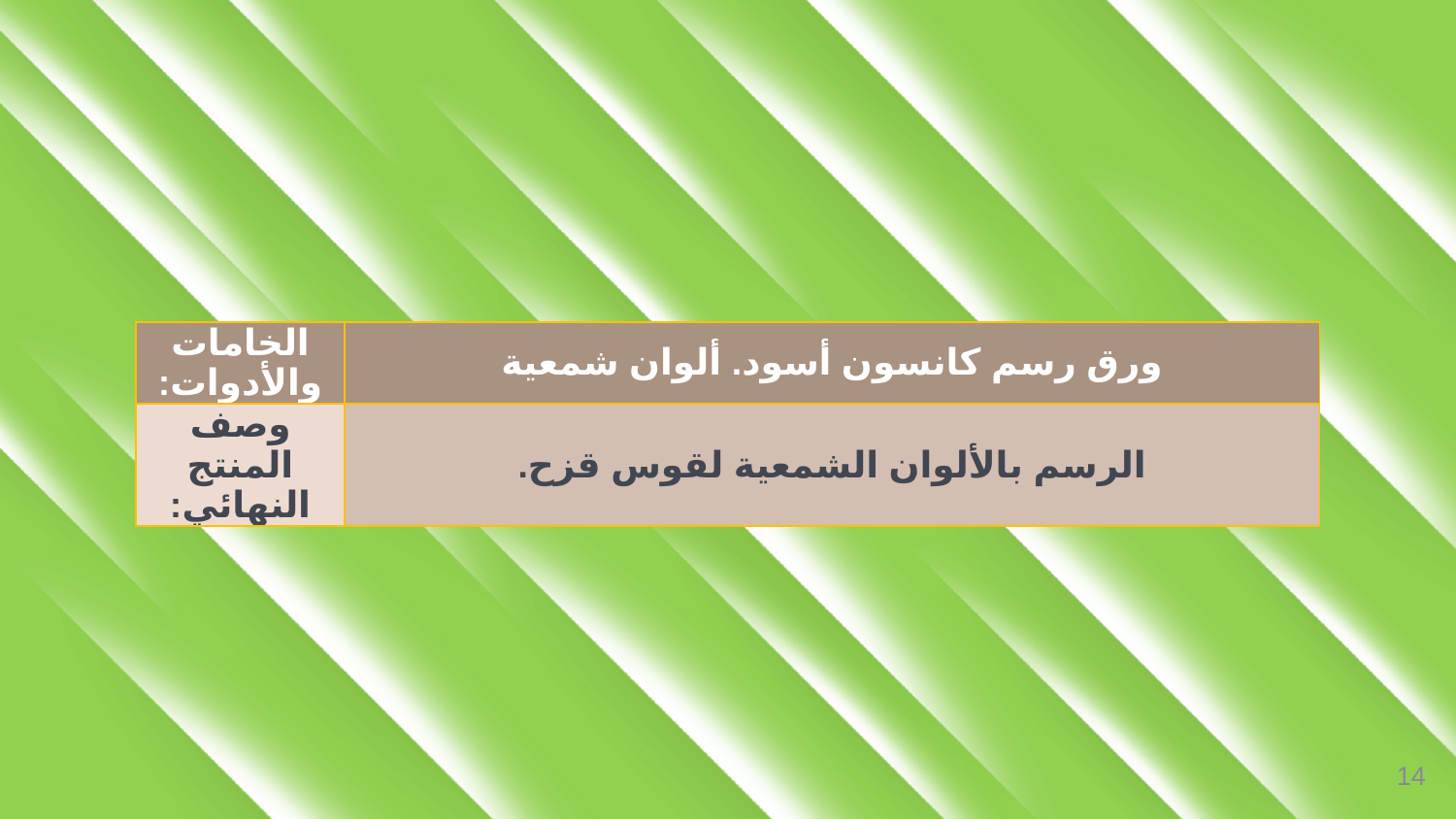

| الخامات والأدوات: | ورق رسم كانسون أسود. ألوان شمعية |
| --- | --- |
| وصف المنتج النهائي: | الرسم بالألوان الشمعية لقوس قزح. |
14